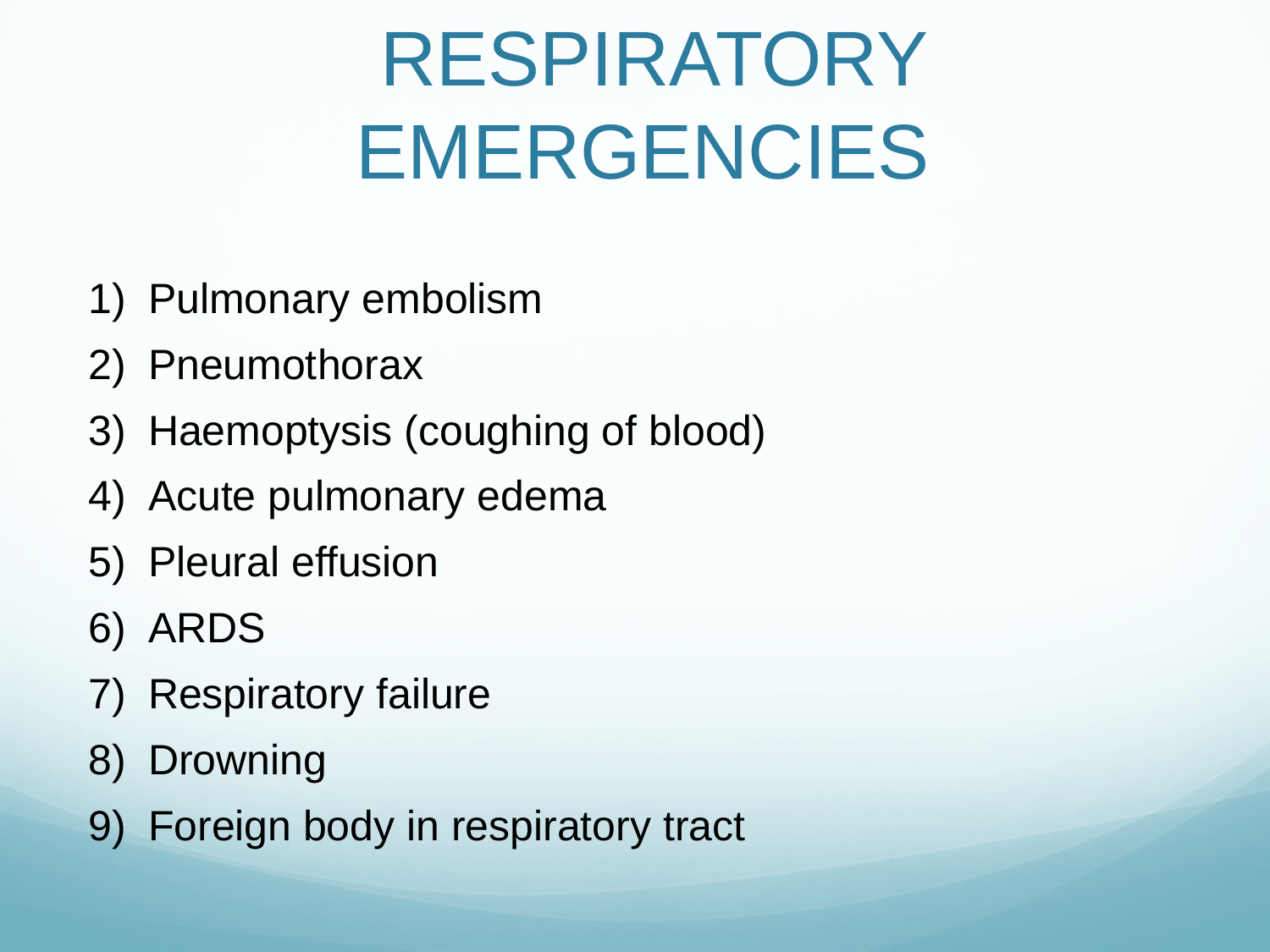

# RESPIRATORY EMERGENCIES
 Pulmonary embolism
 Pneumothorax
 Haemoptysis (coughing of blood)
 Acute pulmonary edema
 Pleural effusion
 ARDS
 Respiratory failure
 Drowning
 Foreign body in respiratory tract